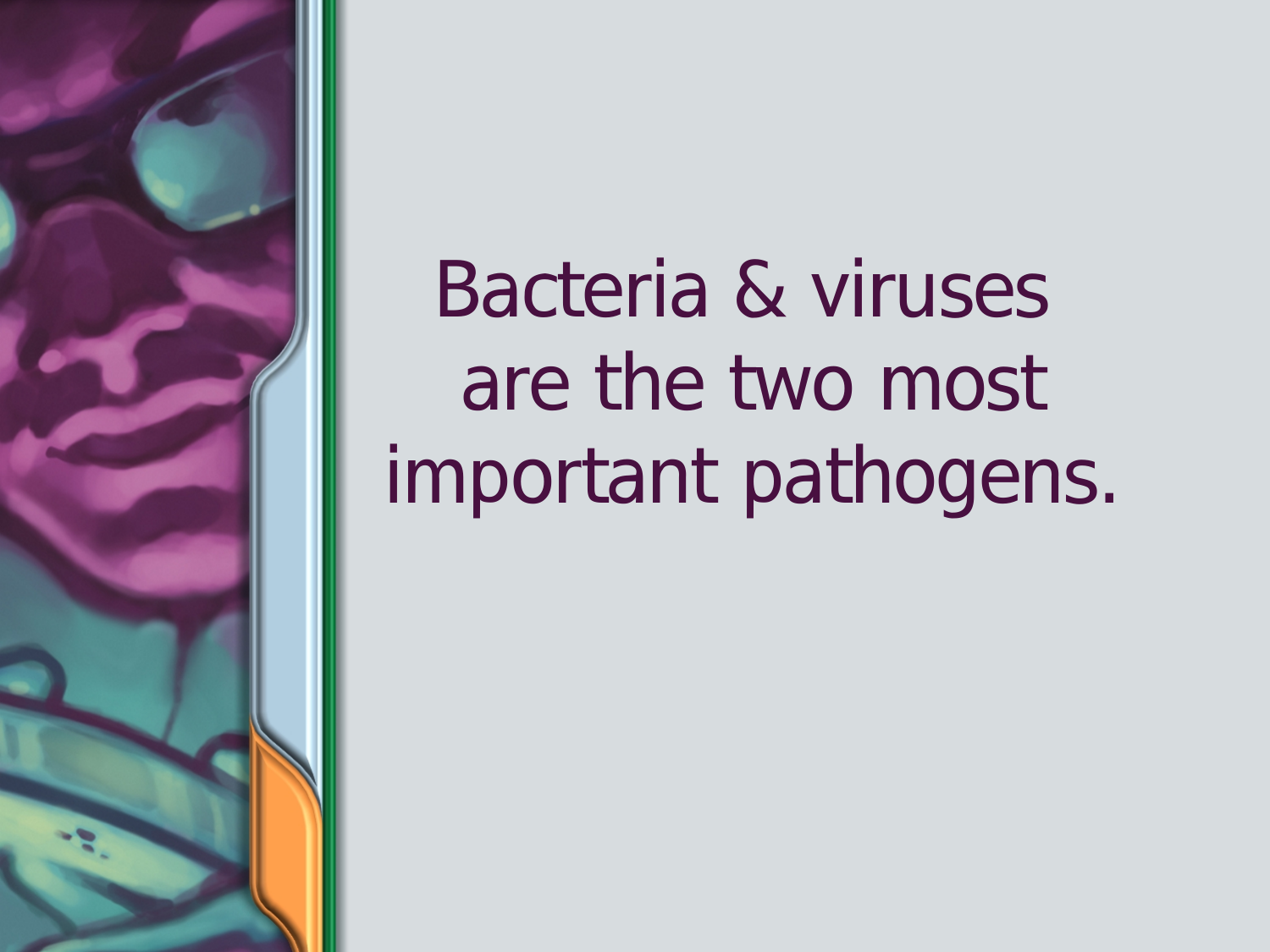

Bacteria & viruses
are the two most important pathogens.